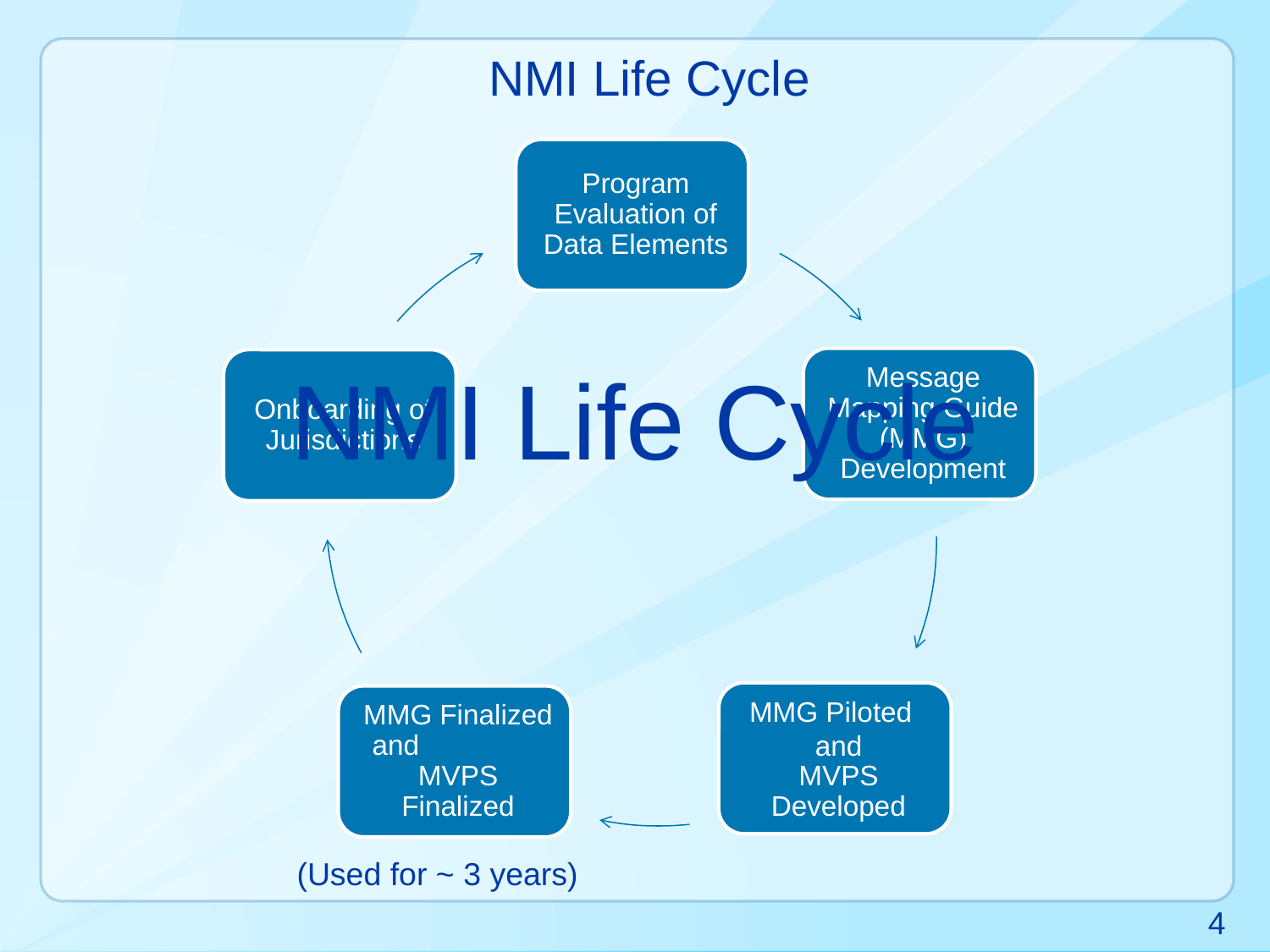

NMI Life Cycle
Program Evaluation of Data Elements
Message Mapping Guide (MMG) Development
MMG Piloted   and
MVPS Developed
MMG Finalized and                 MVPS Finalized
Onboarding of Jurisdictions
# NMI Life Cycle
(Used for ~ 3 years)
4